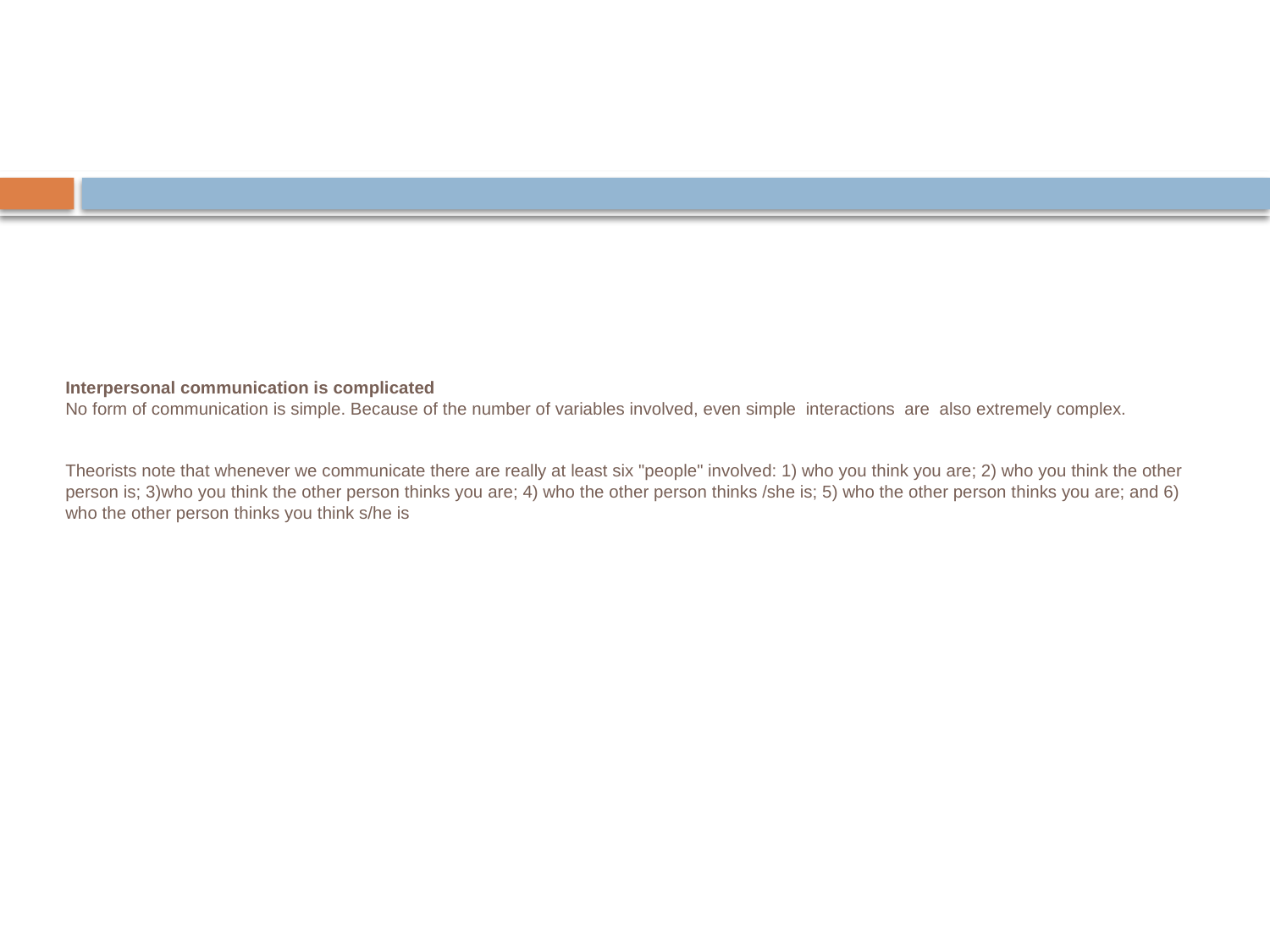

# Interpersonal communication is complicated No form of communication is simple. Because of the number of variables involved, even simple  interactions  are  also extremely complex. Theorists note that whenever we communicate there are really at least six "people" involved: 1) who you think you are; 2) who you think the other person is; 3)who you think the other person thinks you are; 4) who the other person thinks /she is; 5) who the other person thinks you are; and 6) who the other person thinks you think s/he is